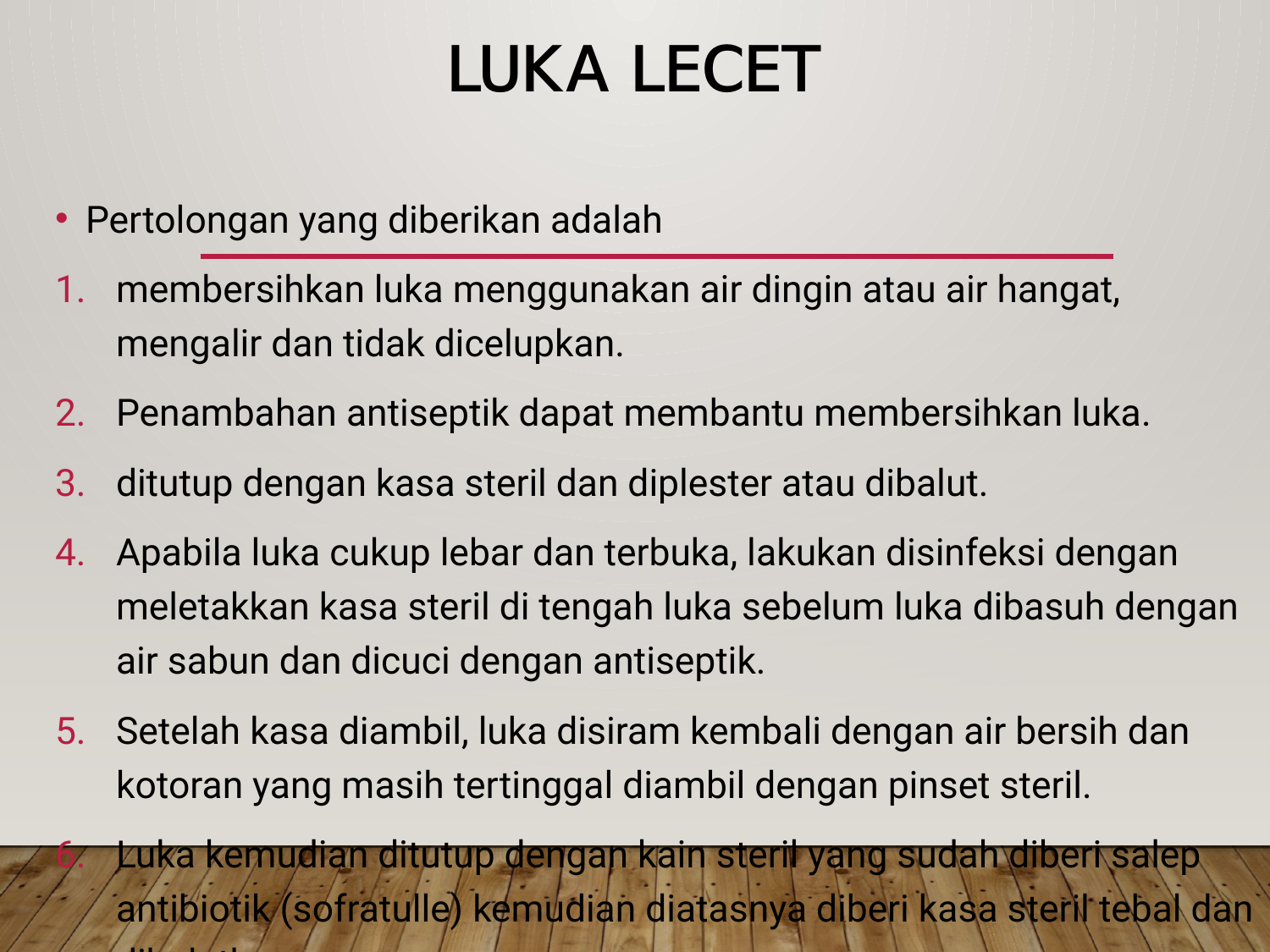

# Luka lecet
Pertolongan yang diberikan adalah
membersihkan luka menggunakan air dingin atau air hangat, mengalir dan tidak dicelupkan.
Penambahan antiseptik dapat membantu membersihkan luka.
ditutup dengan kasa steril dan diplester atau dibalut.
Apabila luka cukup lebar dan terbuka, lakukan disinfeksi dengan meletakkan kasa steril di tengah luka sebelum luka dibasuh dengan air sabun dan dicuci dengan antiseptik.
Setelah kasa diambil, luka disiram kembali dengan air bersih dan kotoran yang masih tertinggal diambil dengan pinset steril.
Luka kemudian ditutup dengan kain steril yang sudah diberi salep antibiotik (sofratulle) kemudian diatasnya diberi kasa steril tebal dan dibalutkan